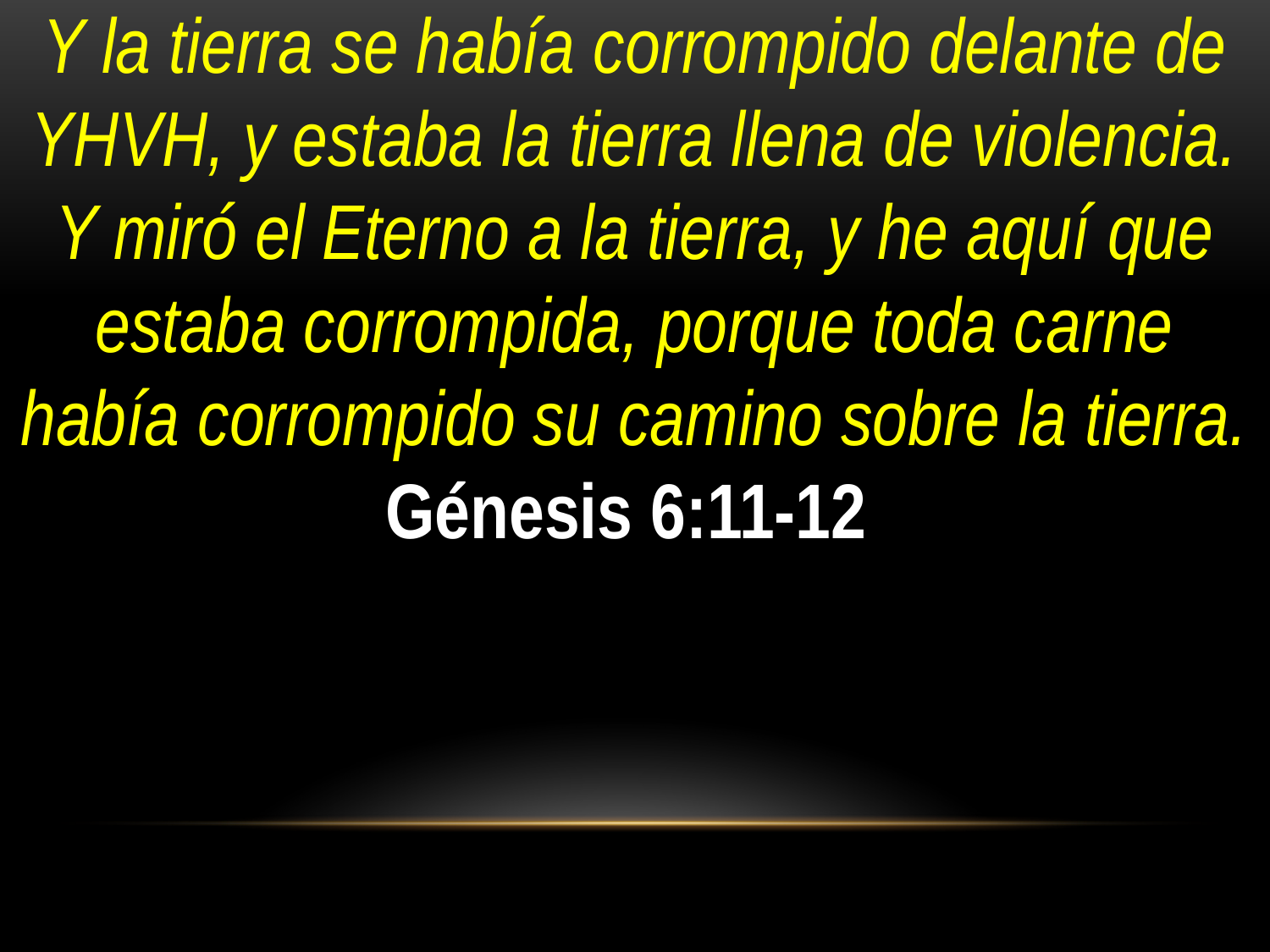

Y la tierra se había corrompido delante de YHVH, y estaba la tierra llena de violencia. Y miró el Eterno a la tierra, y he aquí que estaba corrompida, porque toda carne había corrompido su camino sobre la tierra. Génesis 6:11-12